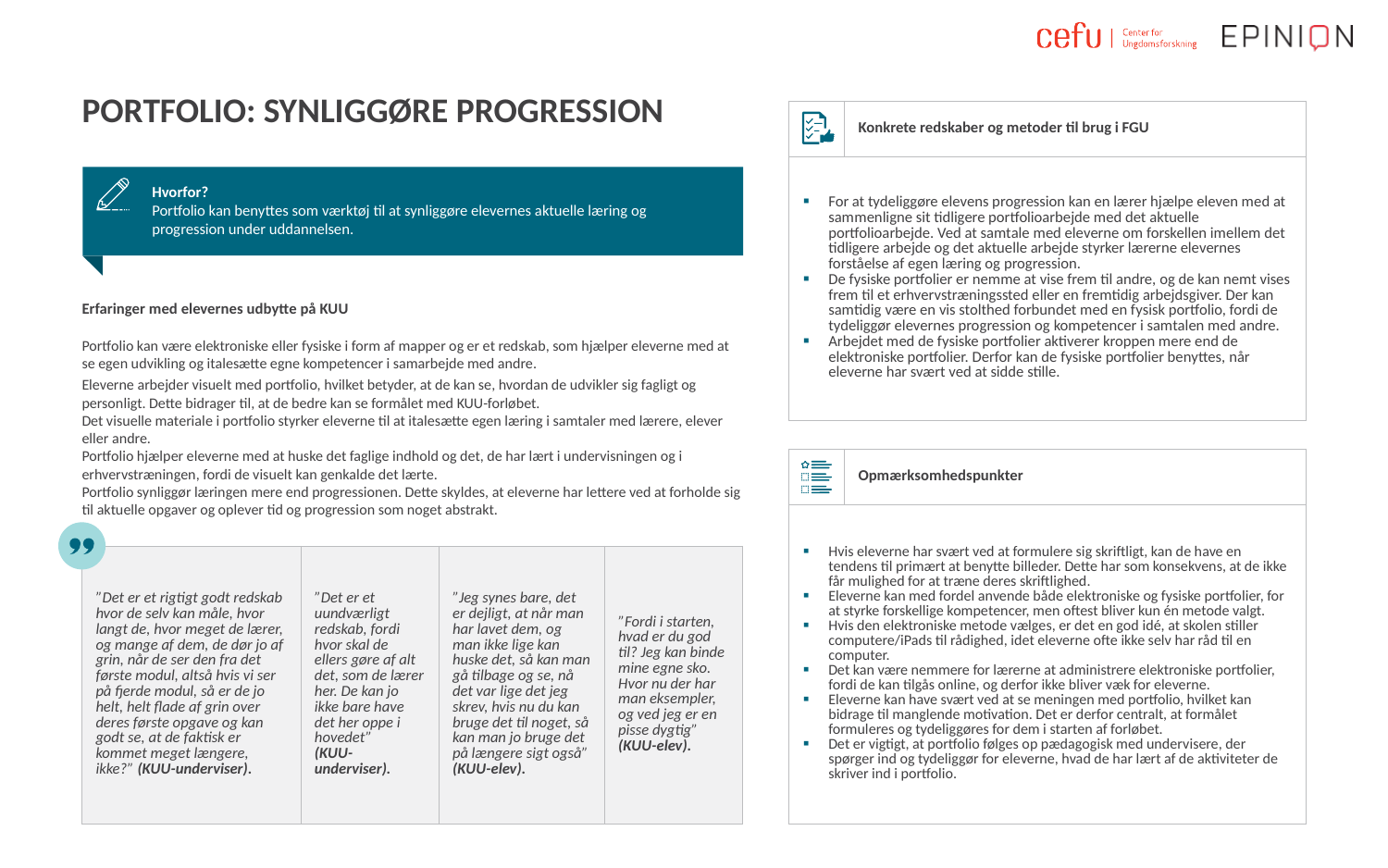

# Portfolio: synliggøre progression
|  | Konkrete redskaber og metoder til brug i FGU |
| --- | --- |
| For at tydeliggøre elevens progression kan en lærer hjælpe eleven med at sammenligne sit tidligere portfolioarbejde med det aktuelle portfolioarbejde. Ved at samtale med eleverne om forskellen imellem det tidligere arbejde og det aktuelle arbejde styrker lærerne elevernes forståelse af egen læring og progression. De fysiske portfolier er nemme at vise frem til andre, og de kan nemt vises frem til et erhvervstræningssted eller en fremtidig arbejdsgiver. Der kan samtidig være en vis stolthed forbundet med en fysisk portfolio, fordi de tydeliggør elevernes progression og kompetencer i samtalen med andre. Arbejdet med de fysiske portfolier aktiverer kroppen mere end de elektroniske portfolier. Derfor kan de fysiske portfolier benyttes, når eleverne har svært ved at sidde stille. |  |

Hvorfor?
Portfolio kan benyttes som værktøj til at synliggøre elevernes aktuelle læring og progression under uddannelsen.

Erfaringer med elevernes udbytte på KUU
Portfolio kan være elektroniske eller fysiske i form af mapper og er et redskab, som hjælper eleverne med at se egen udvikling og italesætte egne kompetencer i samarbejde med andre.
Eleverne arbejder visuelt med portfolio, hvilket betyder, at de kan se, hvordan de udvikler sig fagligt og personligt. Dette bidrager til, at de bedre kan se formålet med KUU-forløbet.
Det visuelle materiale i portfolio styrker eleverne til at italesætte egen læring i samtaler med lærere, elever eller andre.
Portfolio hjælper eleverne med at huske det faglige indhold og det, de har lært i undervisningen og i erhvervstræningen, fordi de visuelt kan genkalde det lærte.
Portfolio synliggør læringen mere end progressionen. Dette skyldes, at eleverne har lettere ved at forholde sig til aktuelle opgaver og oplever tid og progression som noget abstrakt.
|  | Opmærksomhedspunkter |
| --- | --- |
| Hvis eleverne har svært ved at formulere sig skriftligt, kan de have en tendens til primært at benytte billeder. Dette har som konsekvens, at de ikke får mulighed for at træne deres skriftlighed. Eleverne kan med fordel anvende både elektroniske og fysiske portfolier, for at styrke forskellige kompetencer, men oftest bliver kun én metode valgt. Hvis den elektroniske metode vælges, er det en god idé, at skolen stiller computere/iPads til rådighed, idet eleverne ofte ikke selv har råd til en computer. Det kan være nemmere for lærerne at administrere elektroniske portfolier, fordi de kan tilgås online, og derfor ikke bliver væk for eleverne. Eleverne kan have svært ved at se meningen med portfolio, hvilket kan bidrage til manglende motivation. Det er derfor centralt, at formålet formuleres og tydeliggøres for dem i starten af forløbet. Det er vigtigt, at portfolio følges op pædagogisk med undervisere, der spørger ind og tydeliggør for eleverne, hvad de har lært af de aktiviteter de skriver ind i portfolio. |  |

| ”Det er et rigtigt godt redskab hvor de selv kan måle, hvor langt de, hvor meget de lærer, og mange af dem, de dør jo af grin, når de ser den fra det første modul, altså hvis vi ser på fjerde modul, så er de jo helt, helt flade af grin over deres første opgave og kan godt se, at de faktisk er kommet meget længere, ikke?” (KUU-underviser). | ”Det er et uundværligt redskab, fordi hvor skal de ellers gøre af alt det, som de lærer her. De kan jo ikke bare have det her oppe i hovedet” (KUU-underviser). | ”Jeg synes bare, det er dejligt, at når man har lavet dem, og man ikke lige kan huske det, så kan man gå tilbage og se, nå det var lige det jeg skrev, hvis nu du kan bruge det til noget, så kan man jo bruge det på længere sigt også” (KUU-elev). | ”Fordi i starten, hvad er du god til? Jeg kan binde mine egne sko. Hvor nu der har man eksempler, og ved jeg er en pisse dygtig” (KUU-elev). |
| --- | --- | --- | --- |
 12